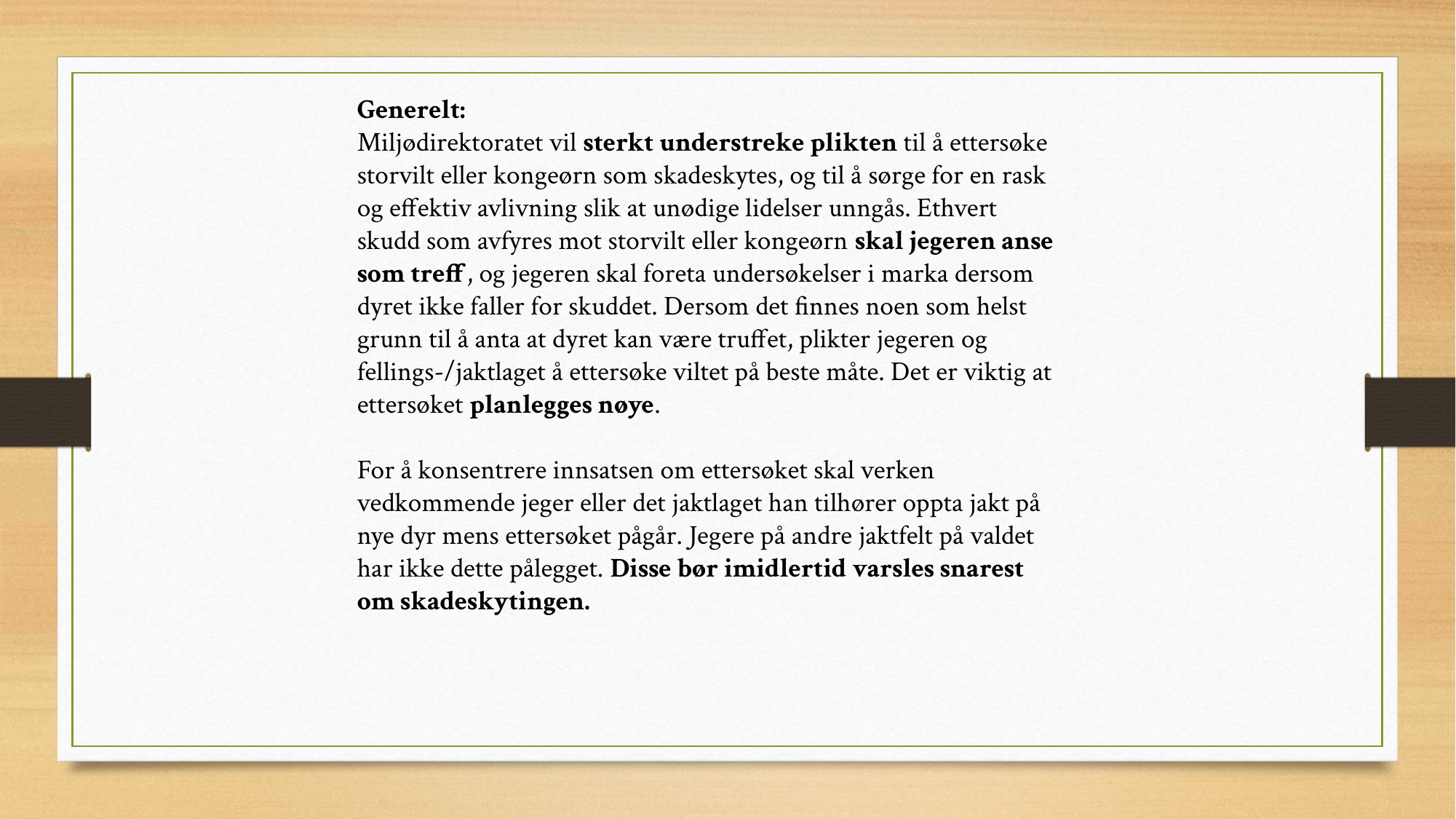

Generelt:
Miljødirektoratet vil sterkt understreke plikten til å ettersøke storvilt eller kongeørn som skadeskytes, og til å sørge for en rask og effektiv avlivning slik at unødige lidelser unngås. Ethvert skudd som avfyres mot storvilt eller kongeørn skal jegeren anse som treff, og jegeren skal foreta undersøkelser i marka dersom dyret ikke faller for skuddet. Dersom det finnes noen som helst grunn til å anta at dyret kan være truffet, plikter jegeren og fellings-/jaktlaget å ettersøke viltet på beste måte. Det er viktig at ettersøket planlegges nøye.

For å konsentrere innsatsen om ettersøket skal verken vedkommende jeger eller det jaktlaget han tilhører oppta jakt på nye dyr mens ettersøket pågår. Jegere på andre jaktfelt på valdet har ikke dette pålegget. Disse bør imidlertid varsles snarest om skadeskytingen.